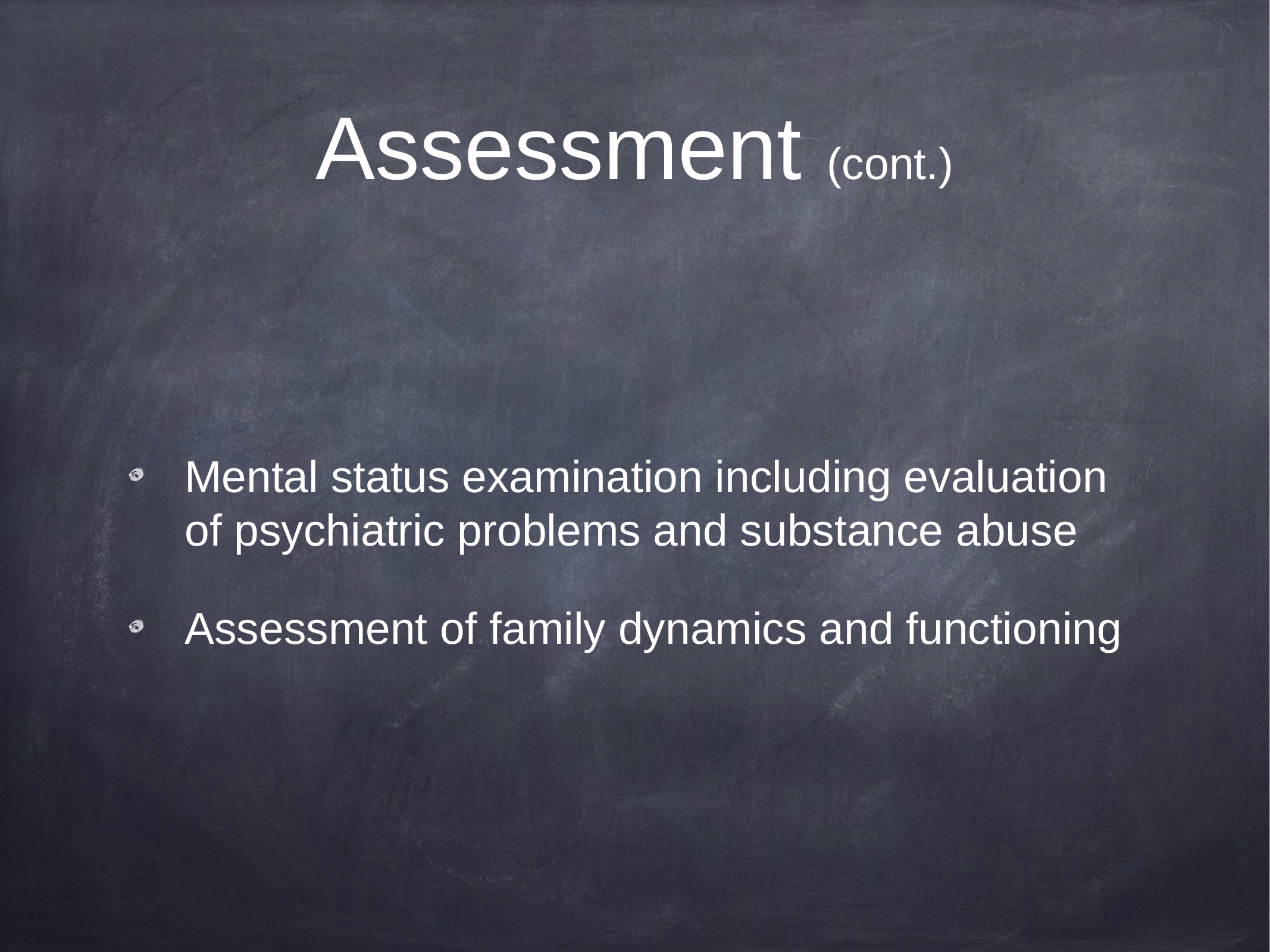

# Assessment (cont.)
Mental status examination including evaluation of psychiatric problems and substance abuse
Assessment of family dynamics and functioning